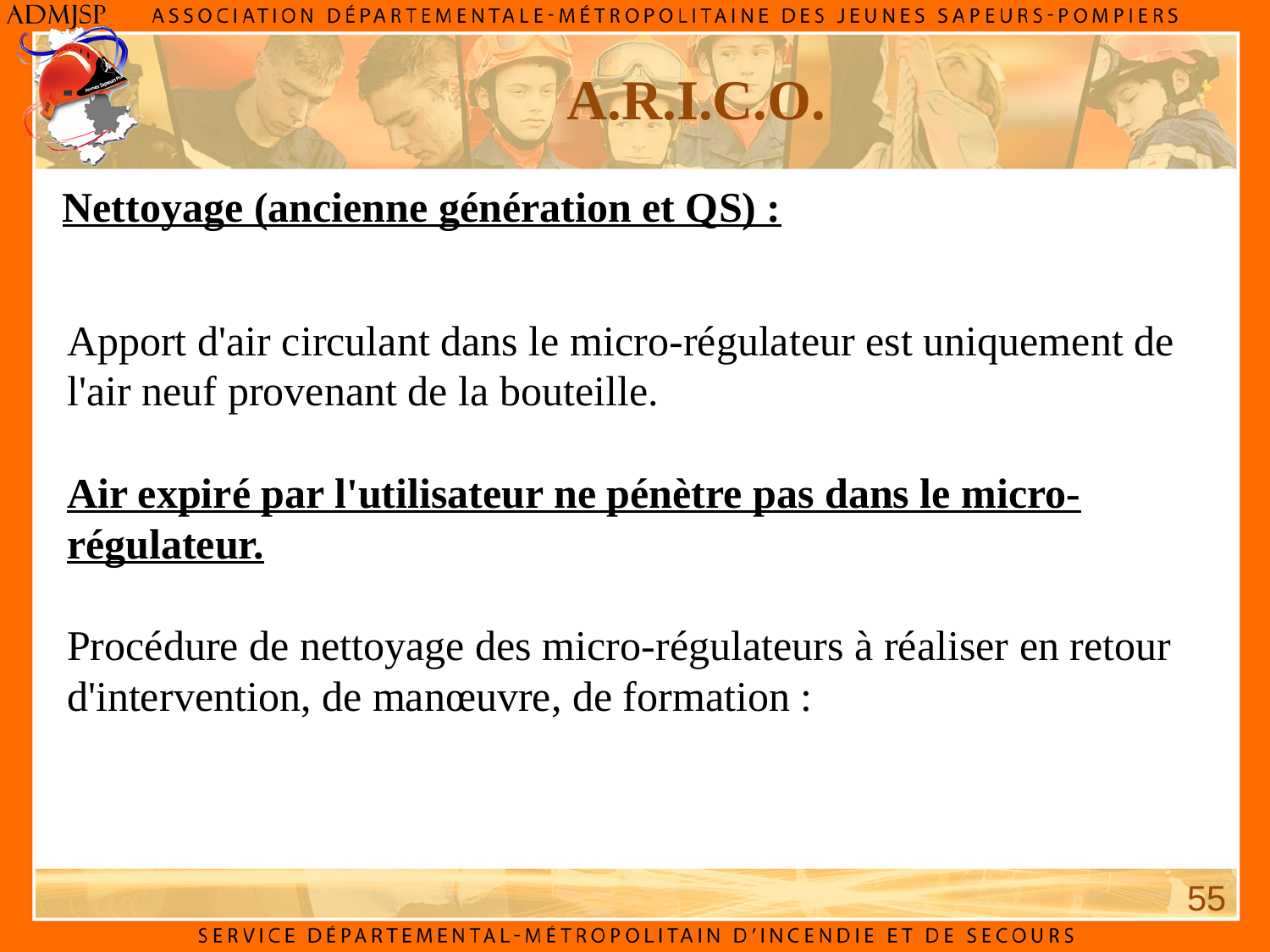

A.R.I.C.O.
Nettoyage (ancienne génération et QS) :

Apport d'air circulant dans le micro-régulateur est uniquement de l'air neuf provenant de la bouteille.

Air expiré par l'utilisateur ne pénètre pas dans le micro-régulateur.

Procédure de nettoyage des micro-régulateurs à réaliser en retour d'intervention, de manœuvre, de formation :
55